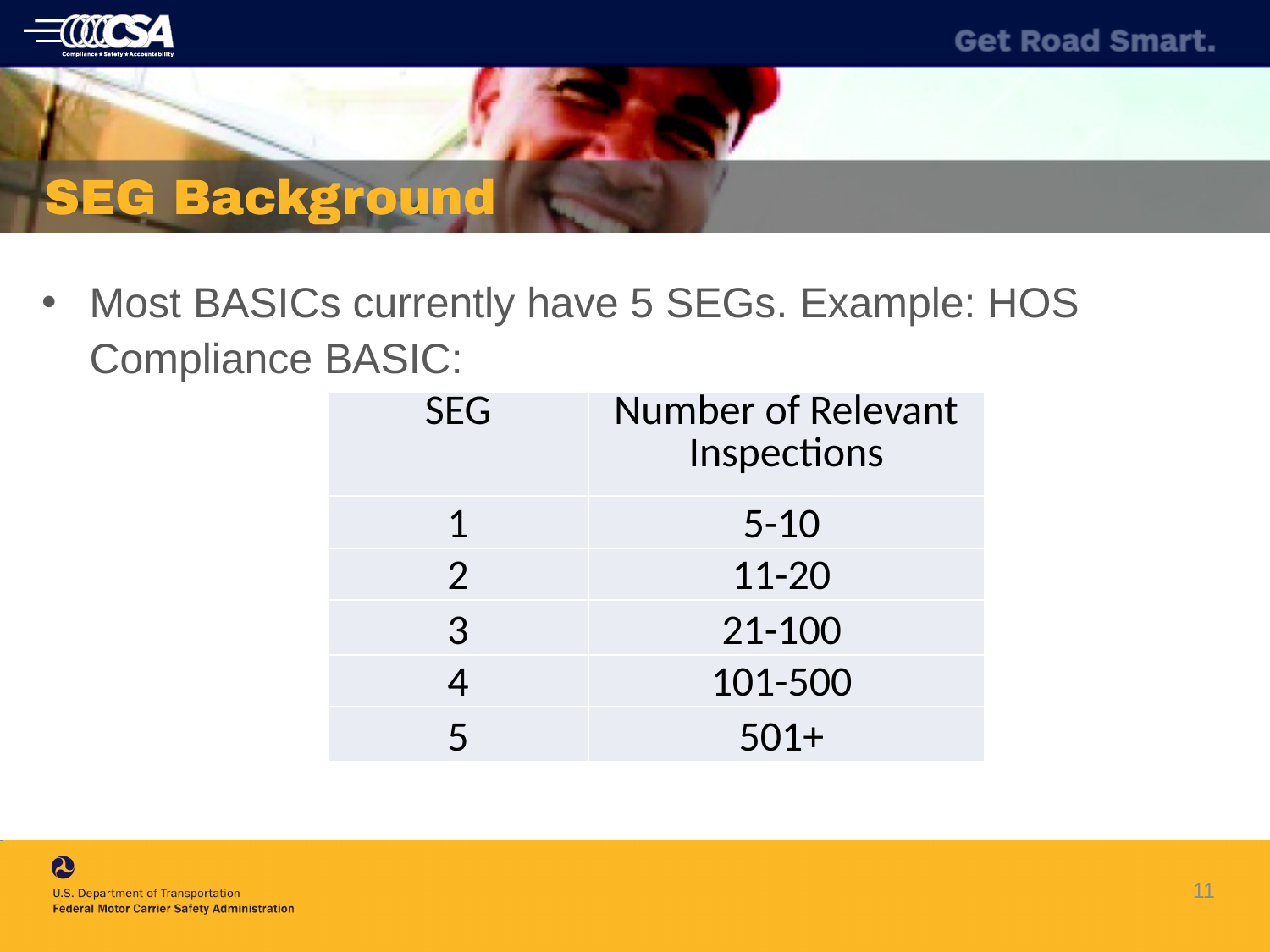

# SEG Background
Most BASICs currently have 5 SEGs. Example: HOS Compliance BASIC:

| SEG | Number of Relevant Inspections |
| --- | --- |
| 1 | 5-10 |
| 2 | 11-20 |
| 3 | 21-100 |
| 4 | 101-500 |
| 5 | 501+ |
11